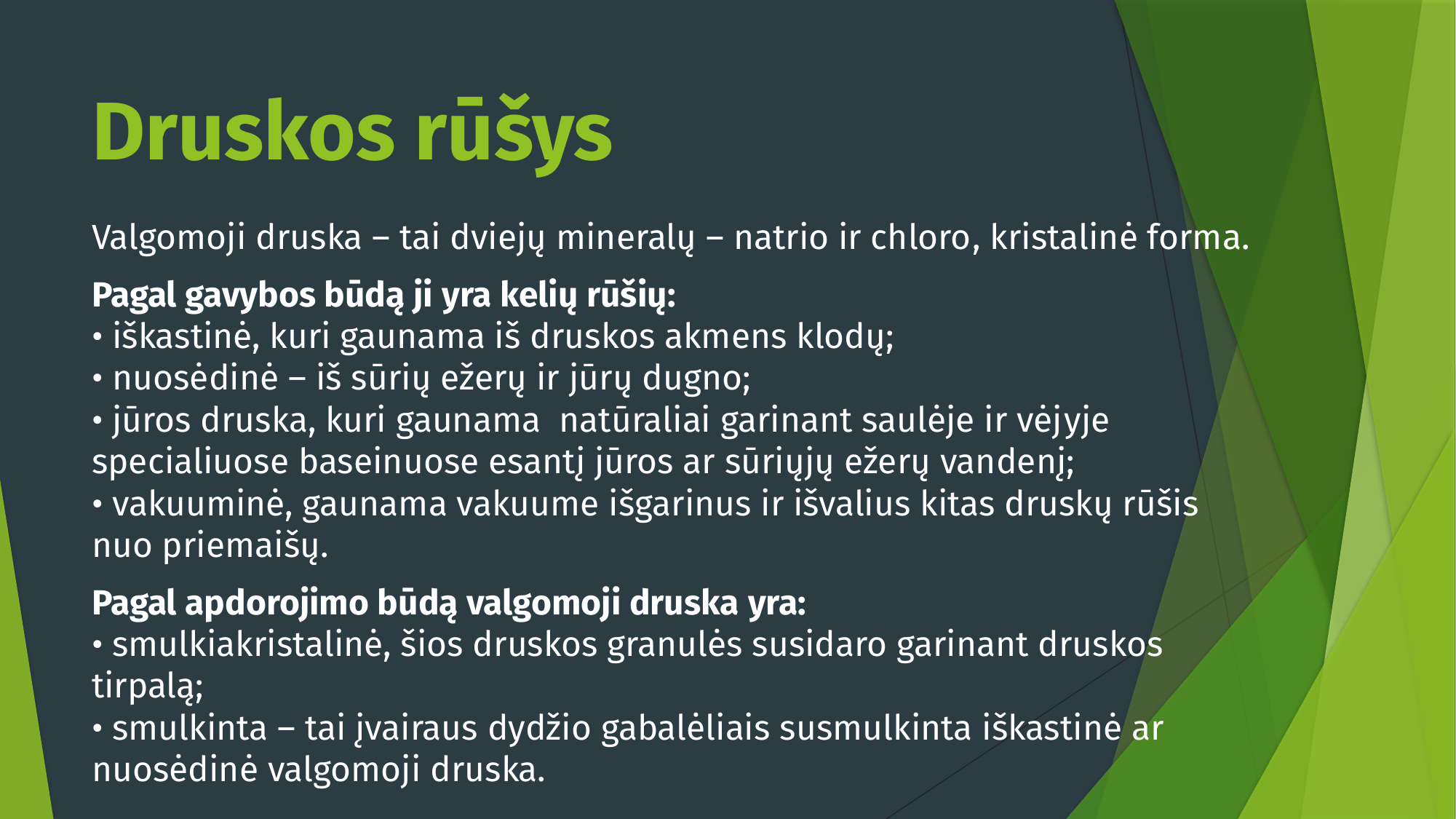

# Druskos rūšys
Valgomoji druska – tai dviejų mineralų – natrio ir chloro, kristalinė forma.
Pagal gavybos būdą ji yra kelių rūšių:
• iškastinė, kuri gaunama iš druskos akmens klodų;
• nuosėdinė – iš sūrių ežerų ir jūrų dugno;
• jūros druska, kuri gaunama  natūraliai garinant saulėje ir vėjyje specialiuose baseinuose esantį jūros ar sūriųjų ežerų vandenį;
• vakuuminė, gaunama vakuume išgarinus ir išvalius kitas druskų rūšis nuo priemaišų.
Pagal apdorojimo būdą valgomoji druska yra:
• smulkiakristalinė, šios druskos granulės susidaro garinant druskos tirpalą;
• smulkinta – tai įvairaus dydžio gabalėliais susmulkinta iškastinė ar nuosėdinė valgomoji druska.